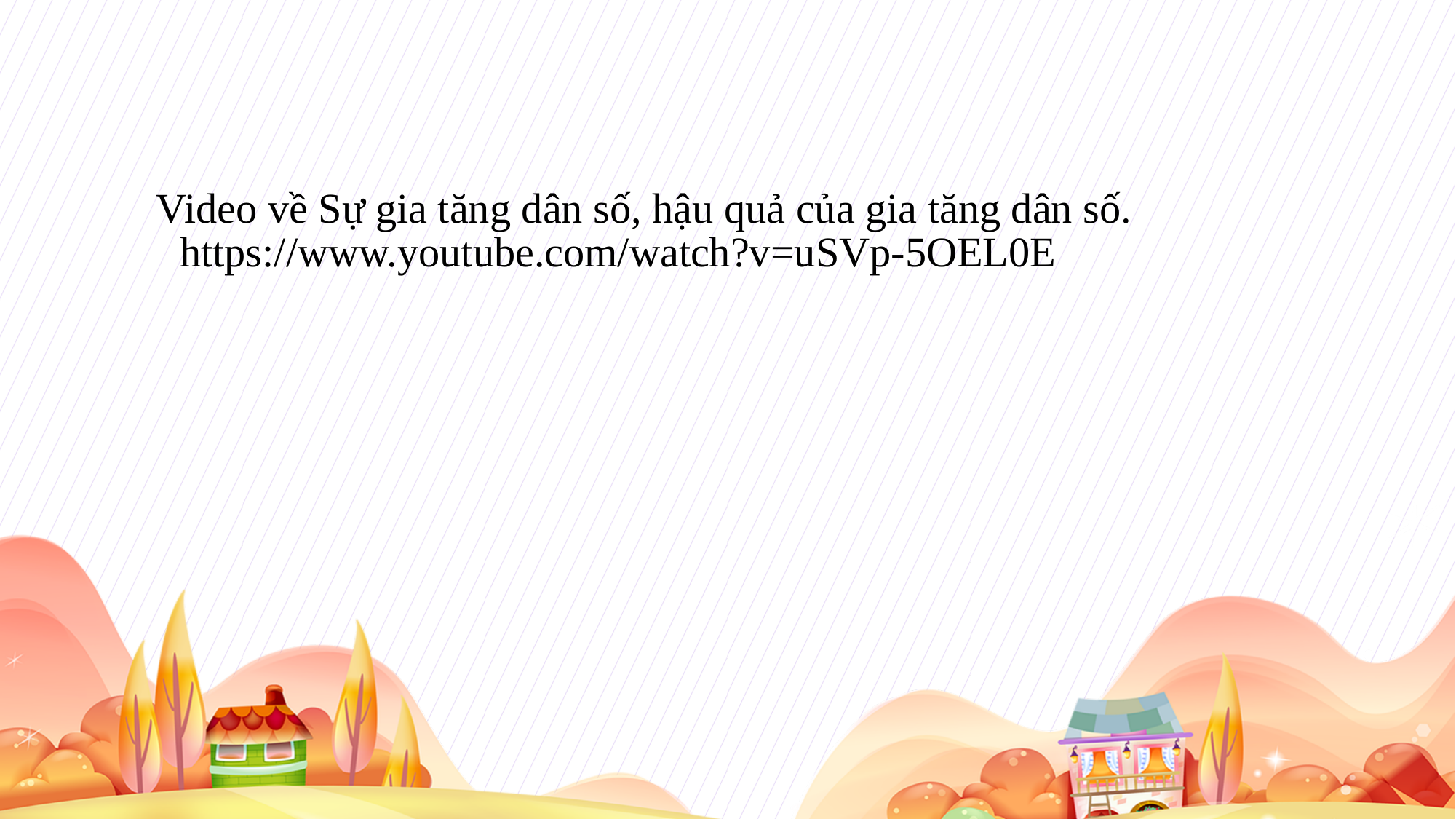

Video về Sự gia tăng dân số, hậu quả của gia tăng dân số.
https://www.youtube.com/watch?v=uSVp-5OEL0E